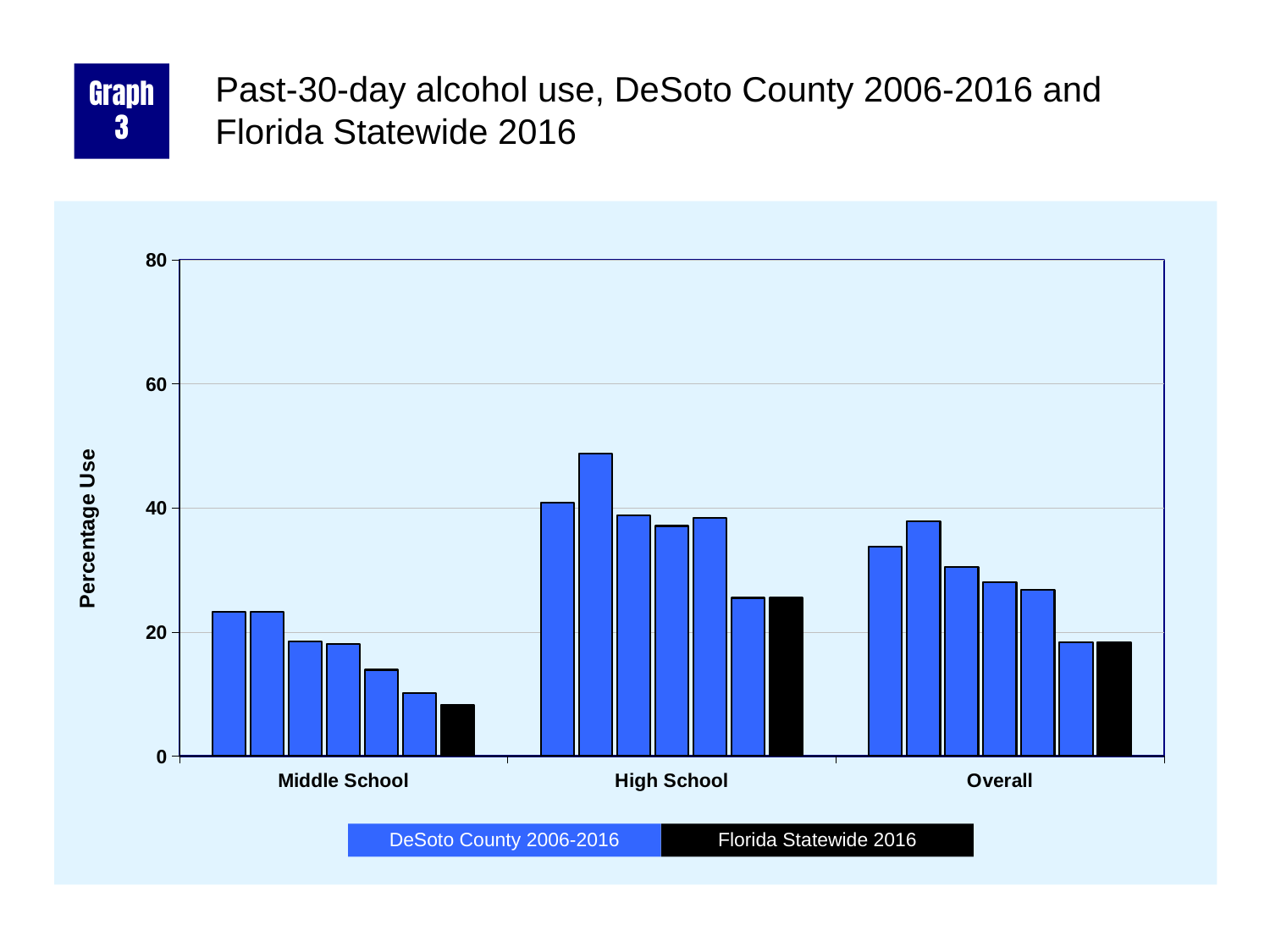

Graph 3
Past-30-day alcohol use, DeSoto County 2006-2016 and Florida Statewide 2016

### Chart

| Category | County 2006 | County 2008 | County 2010 | County 2012 | County 2014 | County 2016 | Florida 2016 |
|---|---|---|---|---|---|---|---|
| Middle School | 23.2 | 23.3 | 18.5 | 18.0 | 13.9 | 10.2 | 8.3 |
| High School | 40.8 | 48.8 | 38.8 | 37.1 | 38.4 | 25.5 | 25.5 |
| Overall | 33.8 | 37.9 | 30.5 | 28.0 | 26.8 | 18.3 | 18.3 |
Florida Statewide 2016
DeSoto County 2006-2016